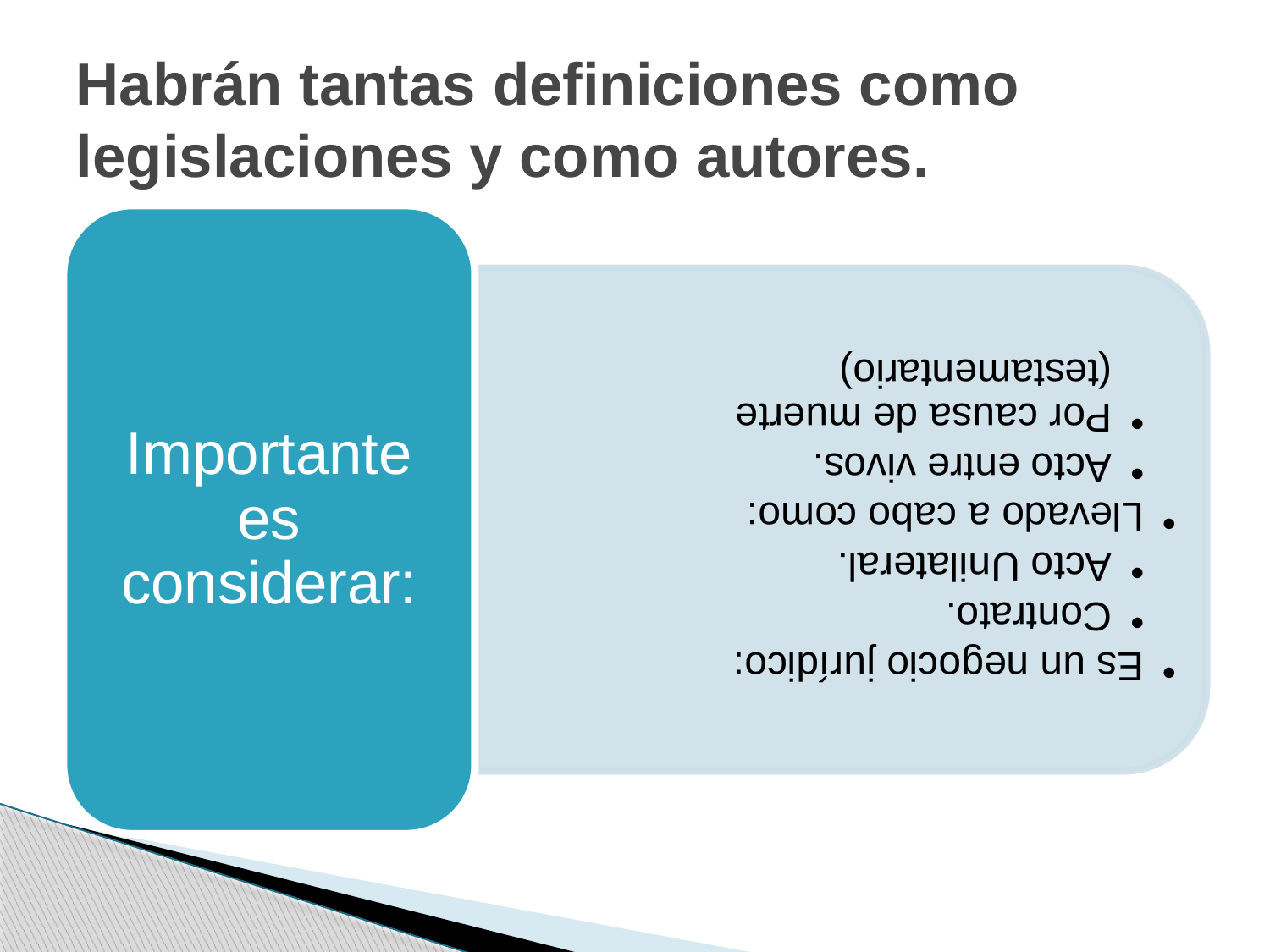

# Habrán tantas definiciones como legislaciones y como autores.
Es un negocio jurídico:
Contrato.
Acto Unilateral.
Llevado a cabo como:
Acto entre vivos.
Por causa de muerte (testamentario)
Importante es considerar: